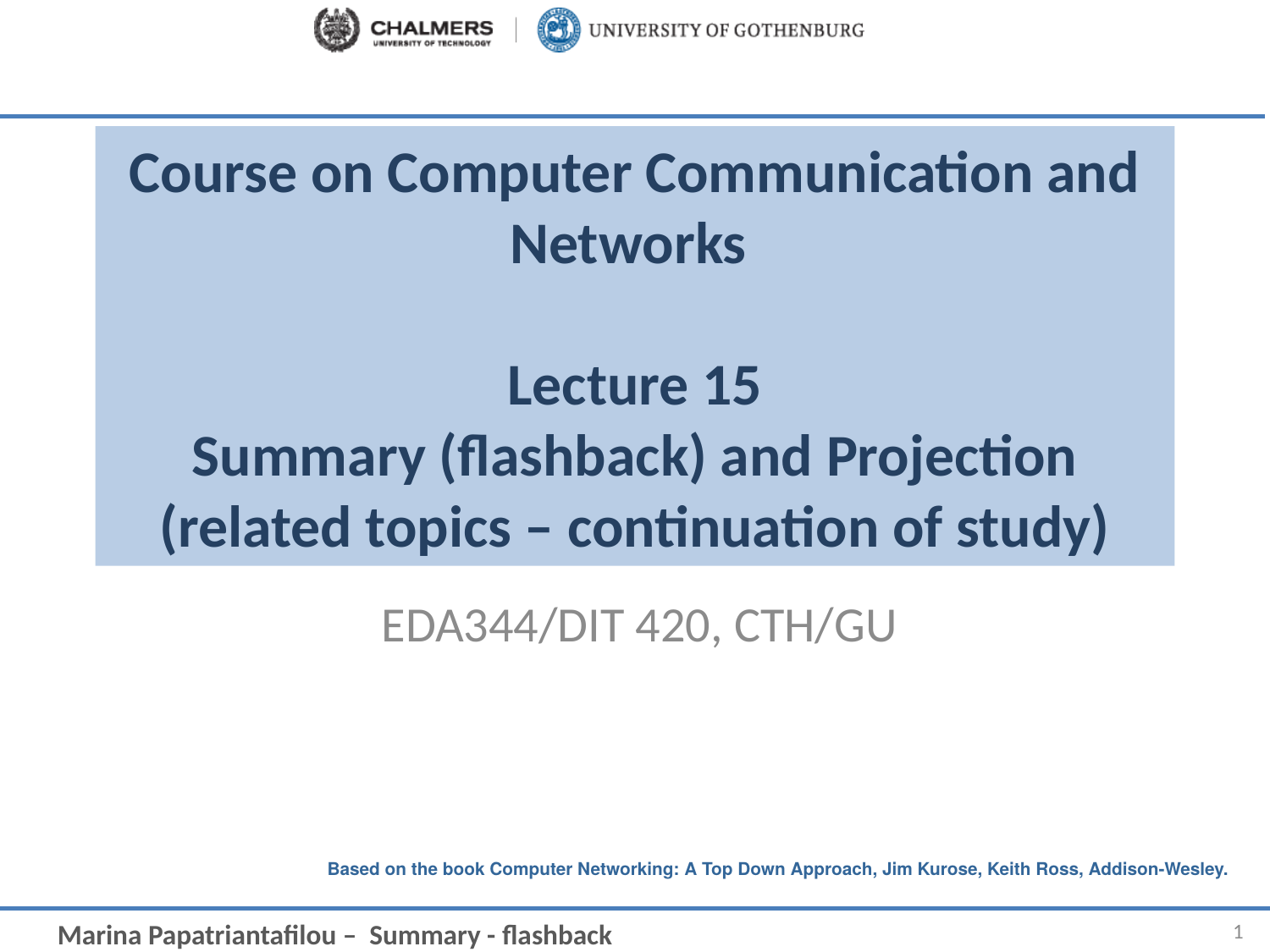

# Course on Computer Communication and Networks Lecture 15 Summary (flashback) and Projection (related topics – continuation of study)
EDA344/DIT 420, CTH/GU
1